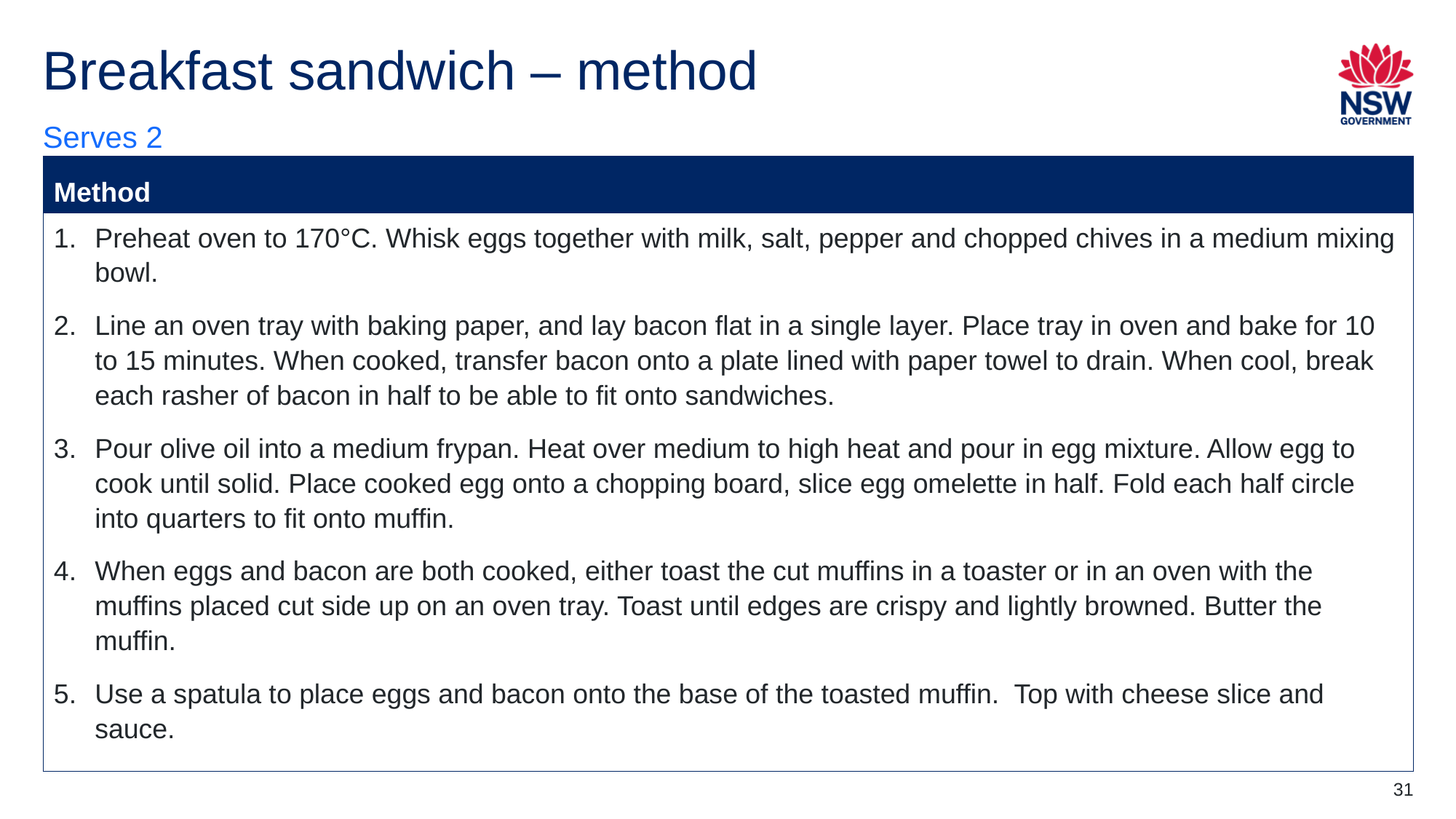

# Breakfast sandwich – method
Serves 2
| Method |
| --- |
| Preheat oven to 170°C. Whisk eggs together with milk, salt, pepper and chopped chives in a medium mixing bowl. Line an oven tray with baking paper, and lay bacon flat in a single layer. Place tray in oven and bake for 10 to 15 minutes. When cooked, transfer bacon onto a plate lined with paper towel to drain. When cool, break each rasher of bacon in half to be able to fit onto sandwiches. Pour olive oil into a medium frypan. Heat over medium to high heat and pour in egg mixture. Allow egg to cook until solid. Place cooked egg onto a chopping board, slice egg omelette in half. Fold each half circle into quarters to fit onto muffin. When eggs and bacon are both cooked, either toast the cut muffins in a toaster or in an oven with the muffins placed cut side up on an oven tray. Toast until edges are crispy and lightly browned. Butter the muffin. Use a spatula to place eggs and bacon onto the base of the toasted muffin. Top with cheese slice and sauce. |
31